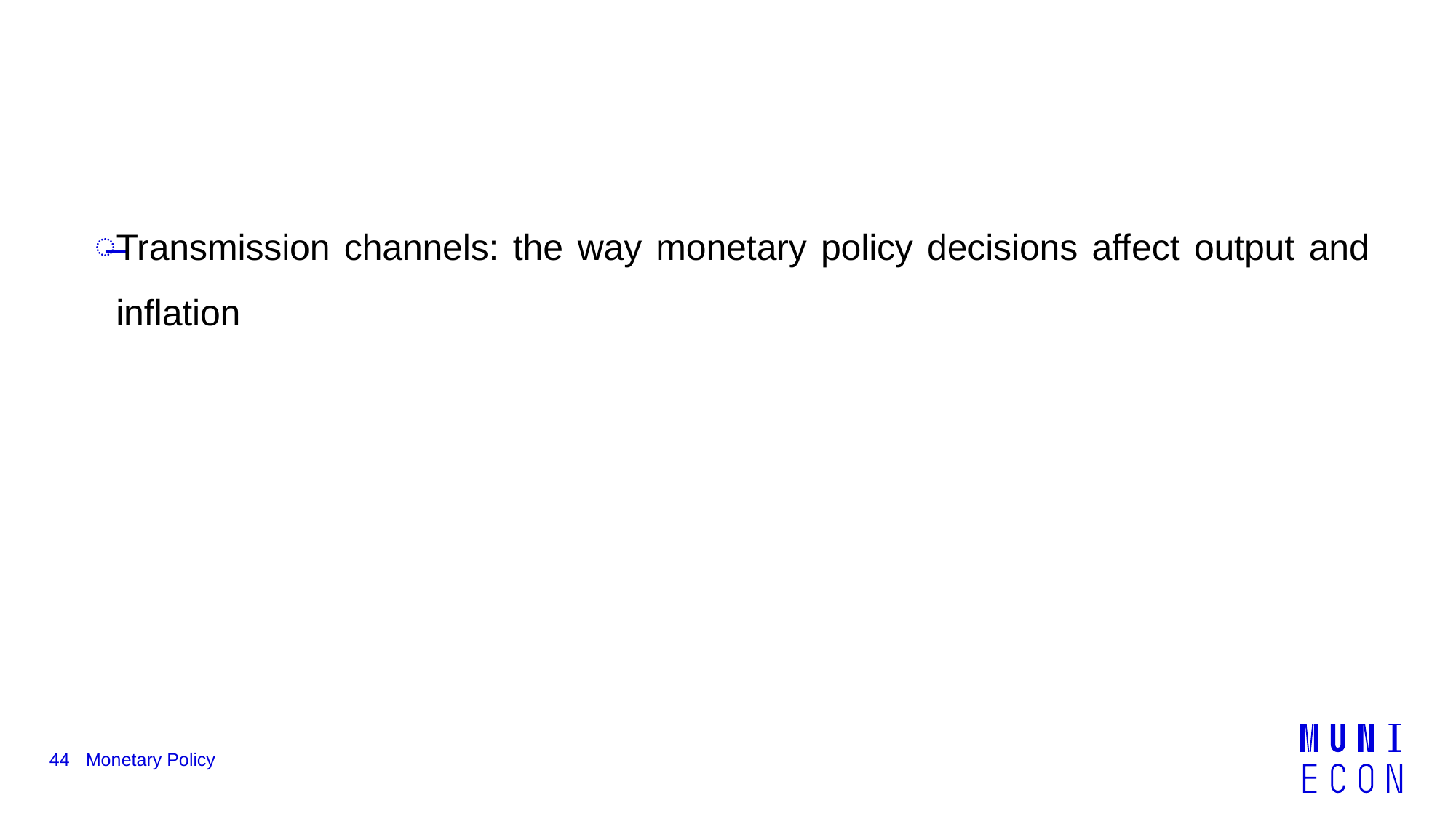

# Transmission channels of MP
Transmission channels: the way monetary policy decisions aﬀect output and inﬂation

44
Monetary Policy